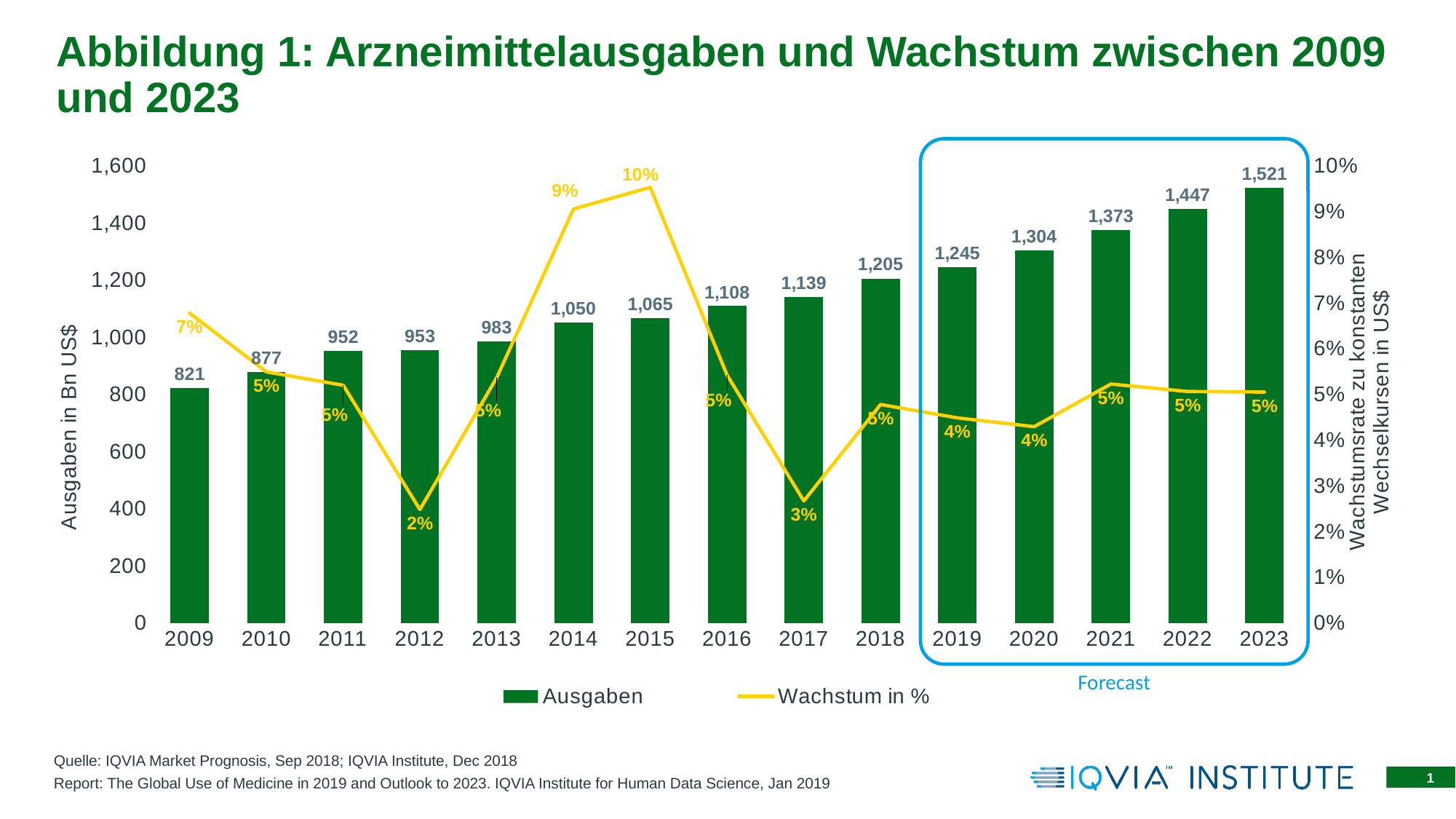

# Abbildung 1: Arzneimittelausgaben und Wachstum zwischen 2009 und 2023

### Chart

| Category | Ausgaben | Wachstum in % |
|---|---|---|
| 2009 | 820710062.3967526 | 0.06772121019794763 |
| 2010 | 876522815.3142883 | 0.05487619761213347 |
| 2011 | 952408733.5264997 | 0.05195438057415647 |
| 2012 | 953338498.6204373 | 0.024768010515409555 |
| 2013 | 983349733.7498702 | 0.05360002642374284 |
| 2014 | 1050468857.3516965 | 0.09050471871372934 |
| 2015 | 1065138084.4333507 | 0.09522791804687936 |
| 2016 | 1108028659.7597666 | 0.05417480644126016 |
| 2017 | 1138987972.8359876 | 0.026647595788140466 |
| 2018 | 1204770472.810722 | 0.04774012455122656 |
| 2019 | 1245379480.6194599 | 0.044818254880771846 |
| 2020 | 1303842502.9149003 | 0.04289136175268782 |
| 2021 | 1373175532.0071776 | 0.052215322336034875 |
| 2022 | 1447188928.2210767 | 0.050577441980141025 |
| 2023 | 1521191757.1937506 | 0.05045578566906728 |
Forecast
Quelle: IQVIA Market Prognosis, Sep 2018; IQVIA Institute, Dec 2018
Report: The Global Use of Medicine in 2019 and Outlook to 2023. IQVIA Institute for Human Data Science, Jan 2019